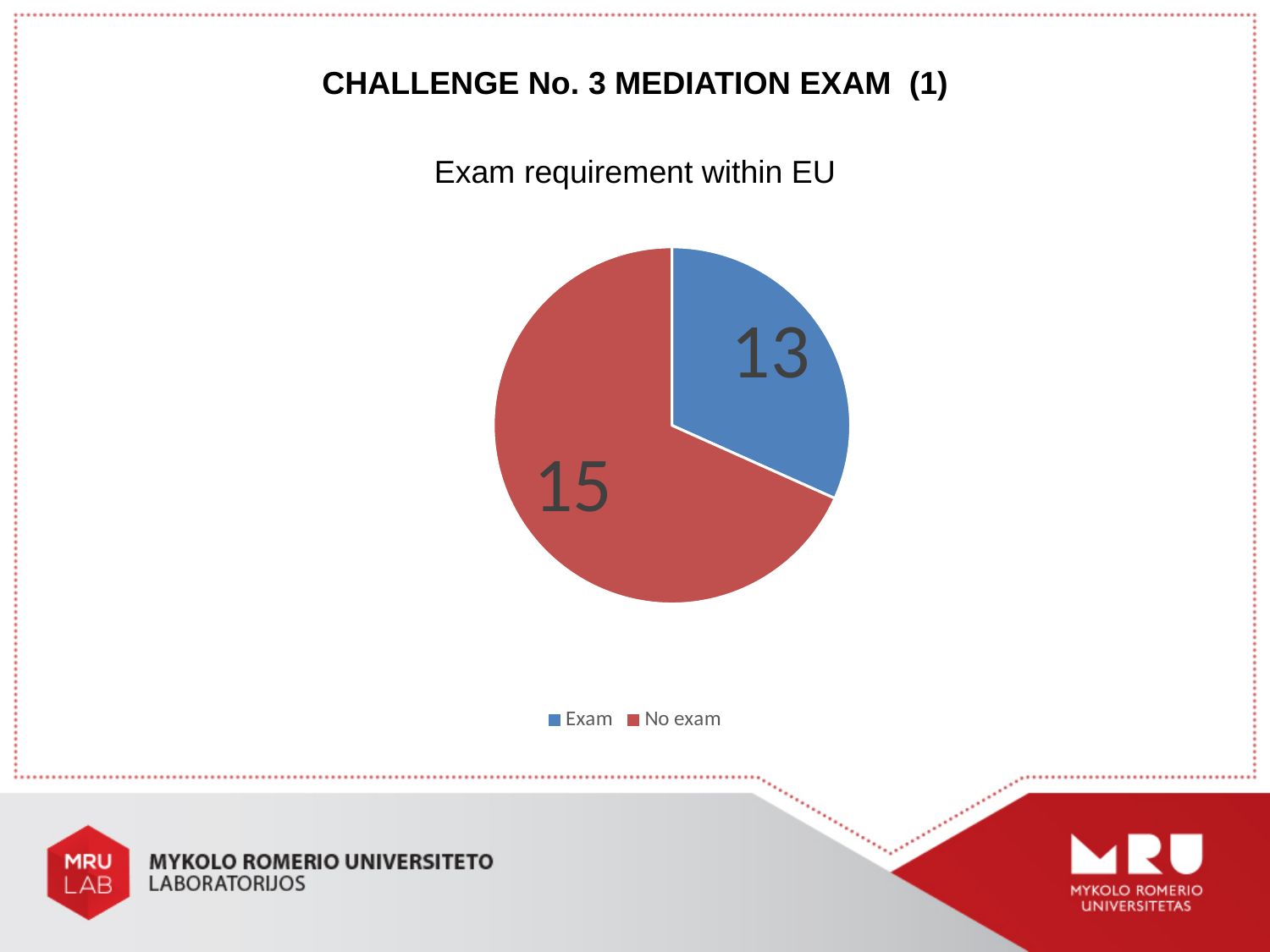

CHALLENGE No. 3 MEDIATION EXAM  (1)

Exam requirement within EU

### Chart

| Category | Column1 |
|---|---|
| Exam | 13.0 |
| No exam | 28.0 |